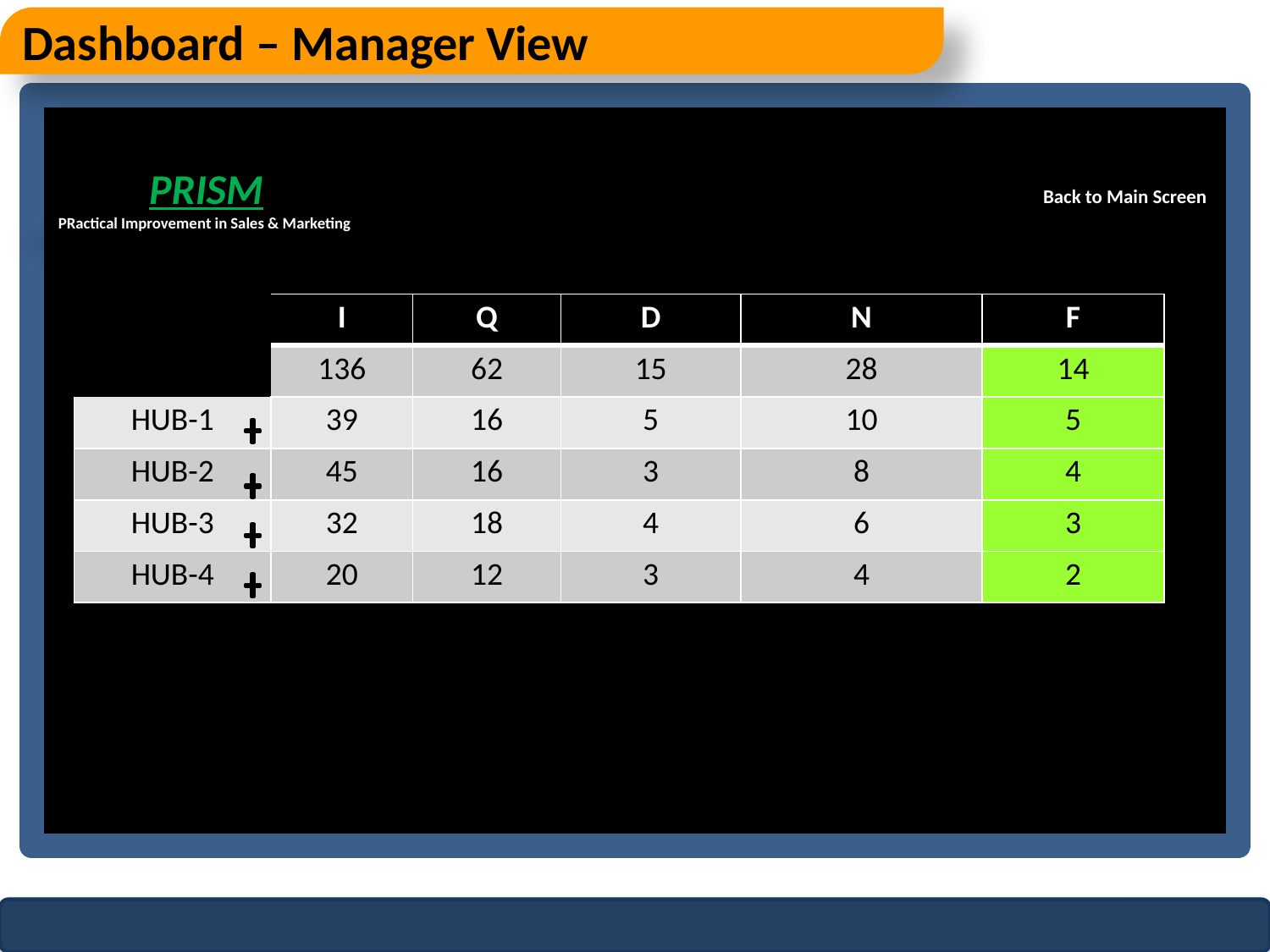

Dashboard – Manager View

PRISM
PRactical Improvement in Sales & Marketing
Back to Main Screen
|  | I | Q | D | N | F |
| --- | --- | --- | --- | --- | --- |
|  | 136 | 62 | 15 | 28 | 14 |
| HUB-1 | 39 | 16 | 5 | 10 | 5 |
| HUB-2 | 45 | 16 | 3 | 8 | 4 |
| HUB-3 | 32 | 18 | 4 | 6 | 3 |
| HUB-4 | 20 | 12 | 3 | 4 | 2 |